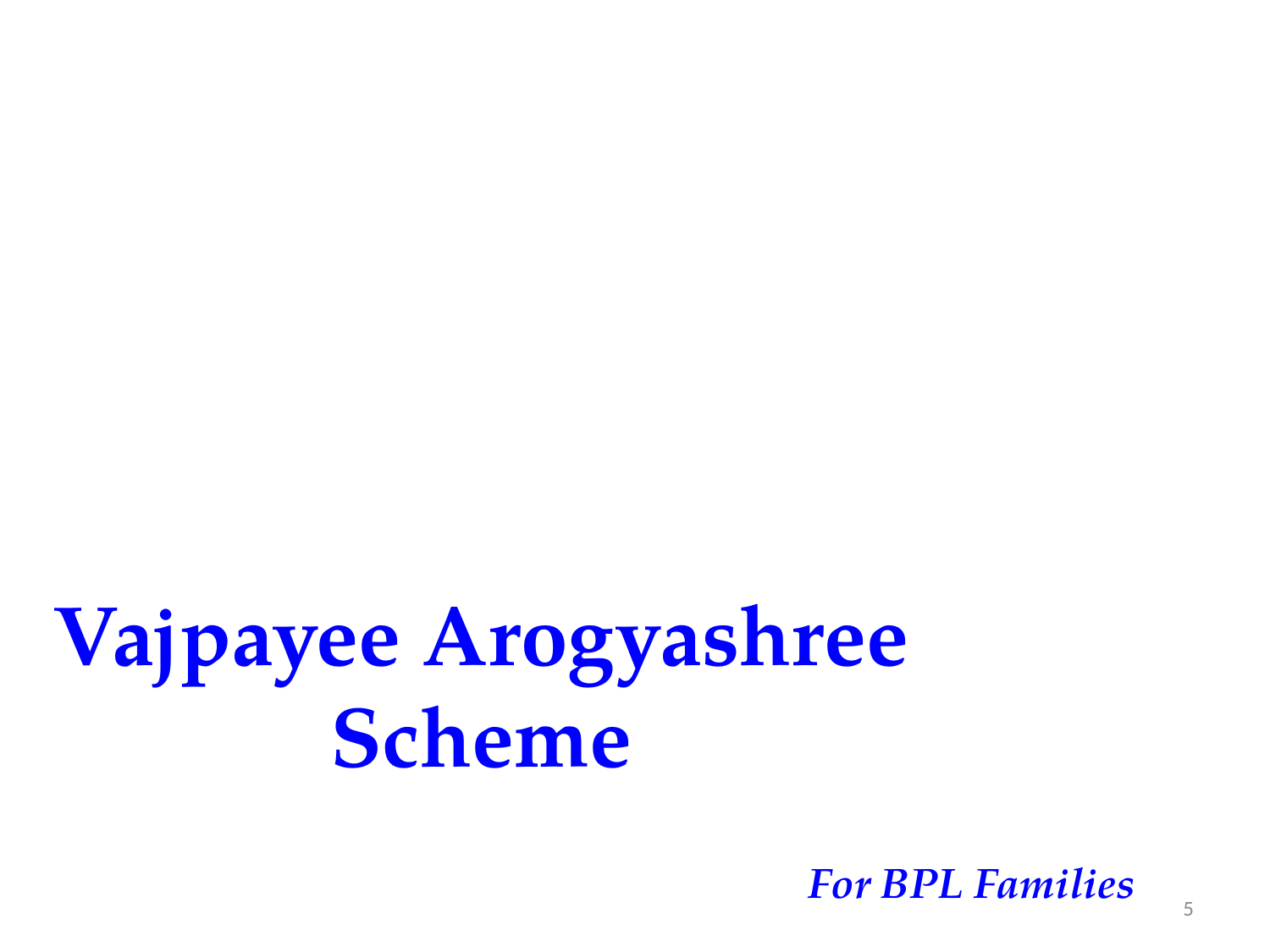

Vajpayee Arogyashree Scheme
For BPL Families
5